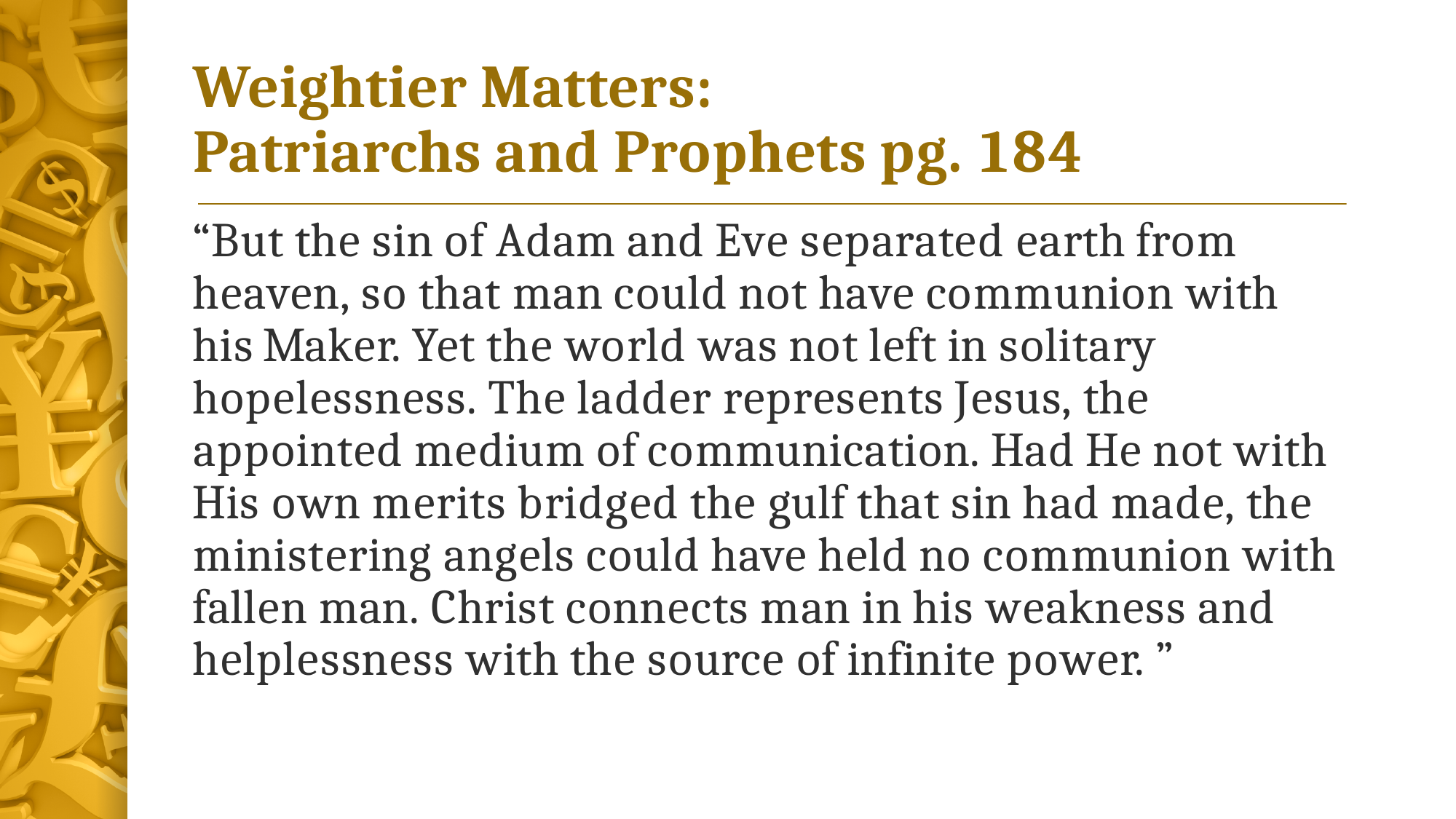

# Weightier Matters: Patriarchs and Prophets pg. 184
“But the sin of Adam and Eve separated earth from heaven, so that man could not have communion with his Maker. Yet the world was not left in solitary hopelessness. The ladder represents Jesus, the appointed medium of communication. Had He not with His own merits bridged the gulf that sin had made, the ministering angels could have held no communion with fallen man. Christ connects man in his weakness and helplessness with the source of infinite power. ”